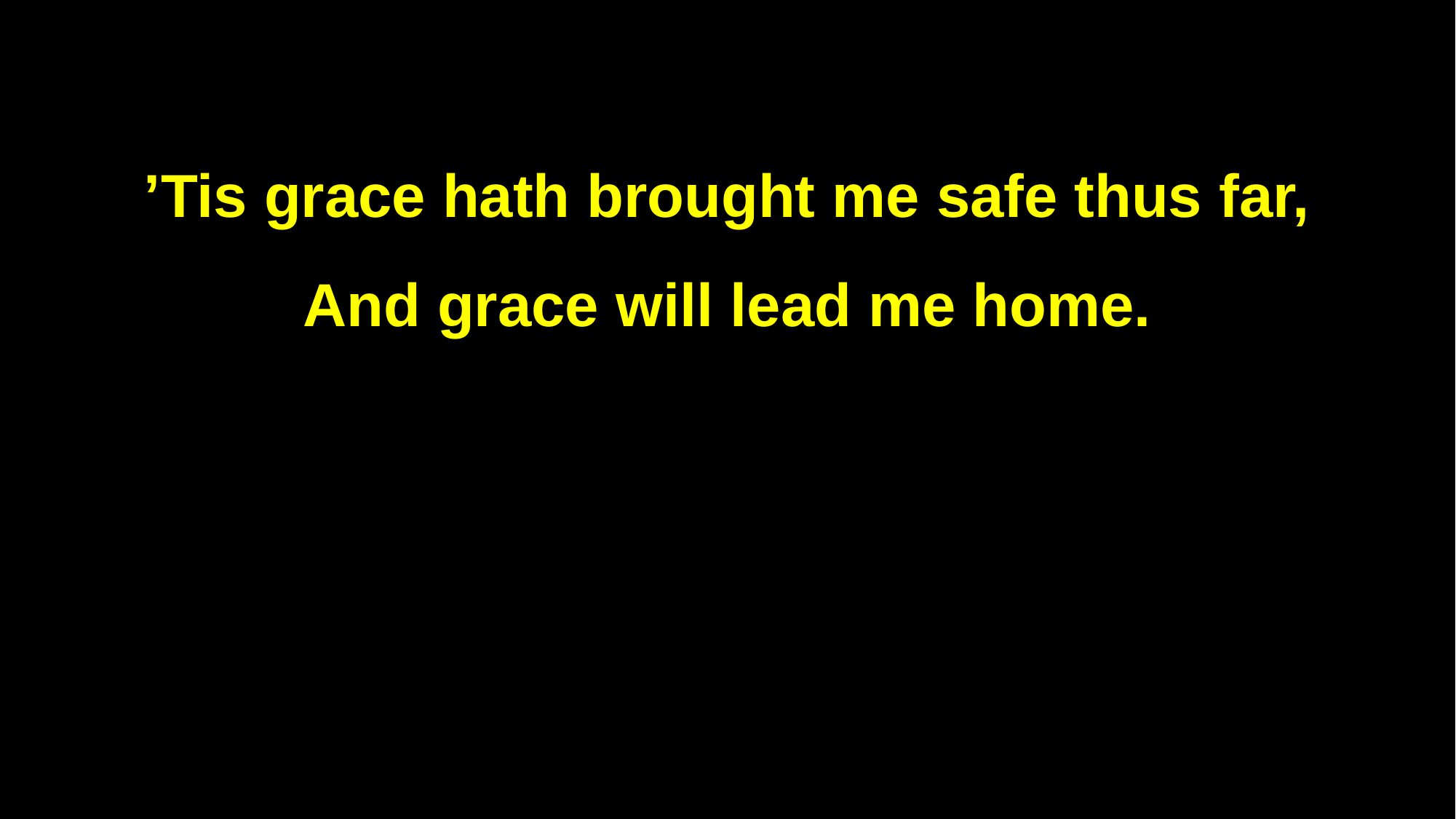

’Tis grace hath brought me safe thus far,
And grace will lead me home.